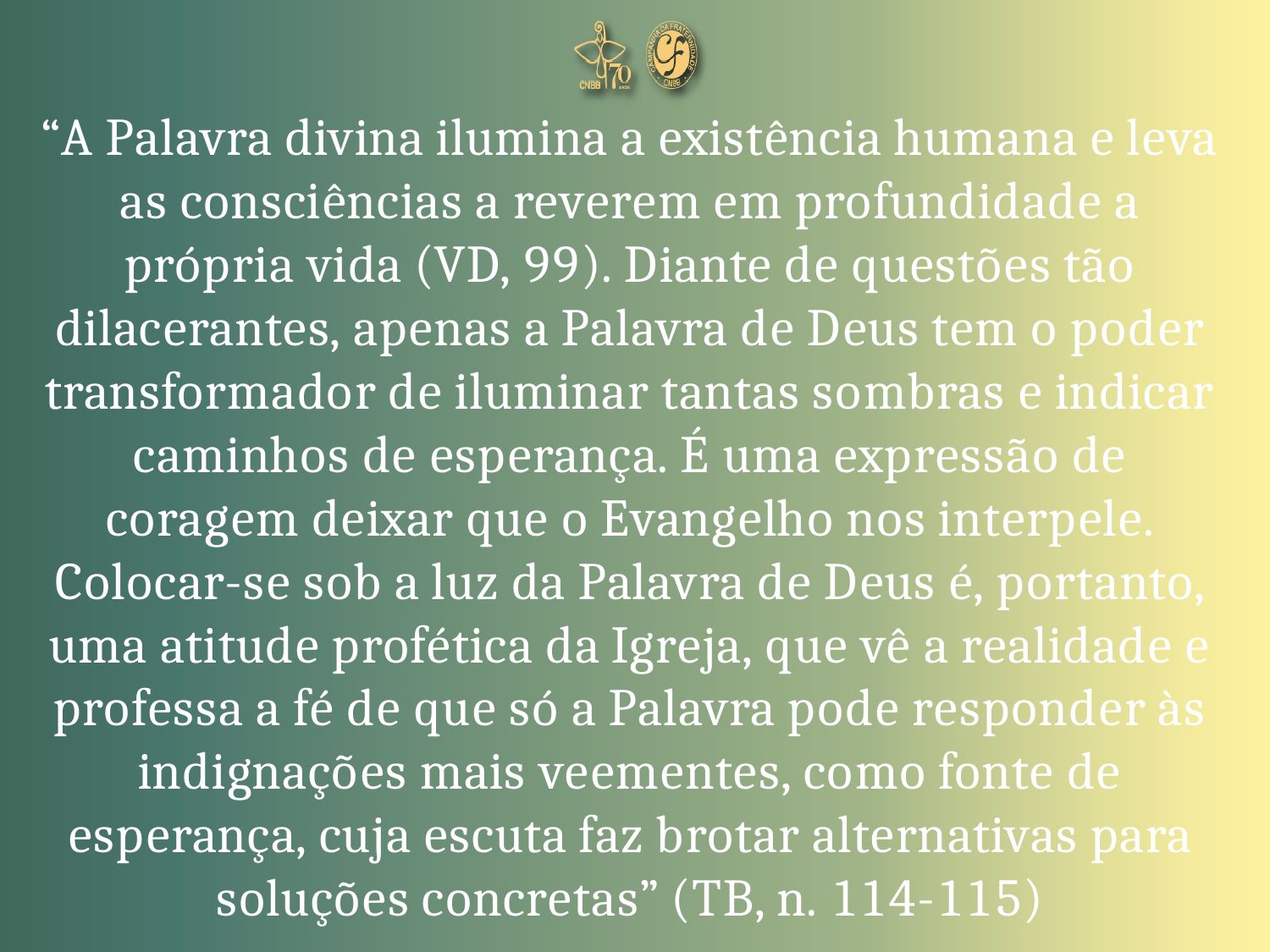

“A Palavra divina ilumina a existência humana e leva as consciências a reverem em profundidade a própria vida (VD, 99). Diante de questões tão dilacerantes, apenas a Palavra de Deus tem o poder transformador de iluminar tantas sombras e indicar caminhos de esperança. É uma expressão de coragem deixar que o Evangelho nos interpele. Colocar-se sob a luz da Palavra de Deus é, portanto, uma atitude profética da Igreja, que vê a realidade e professa a fé de que só a Palavra pode responder às indignações mais veementes, como fonte de esperança, cuja escuta faz brotar alternativas para soluções concretas” (TB, n. 114-115)